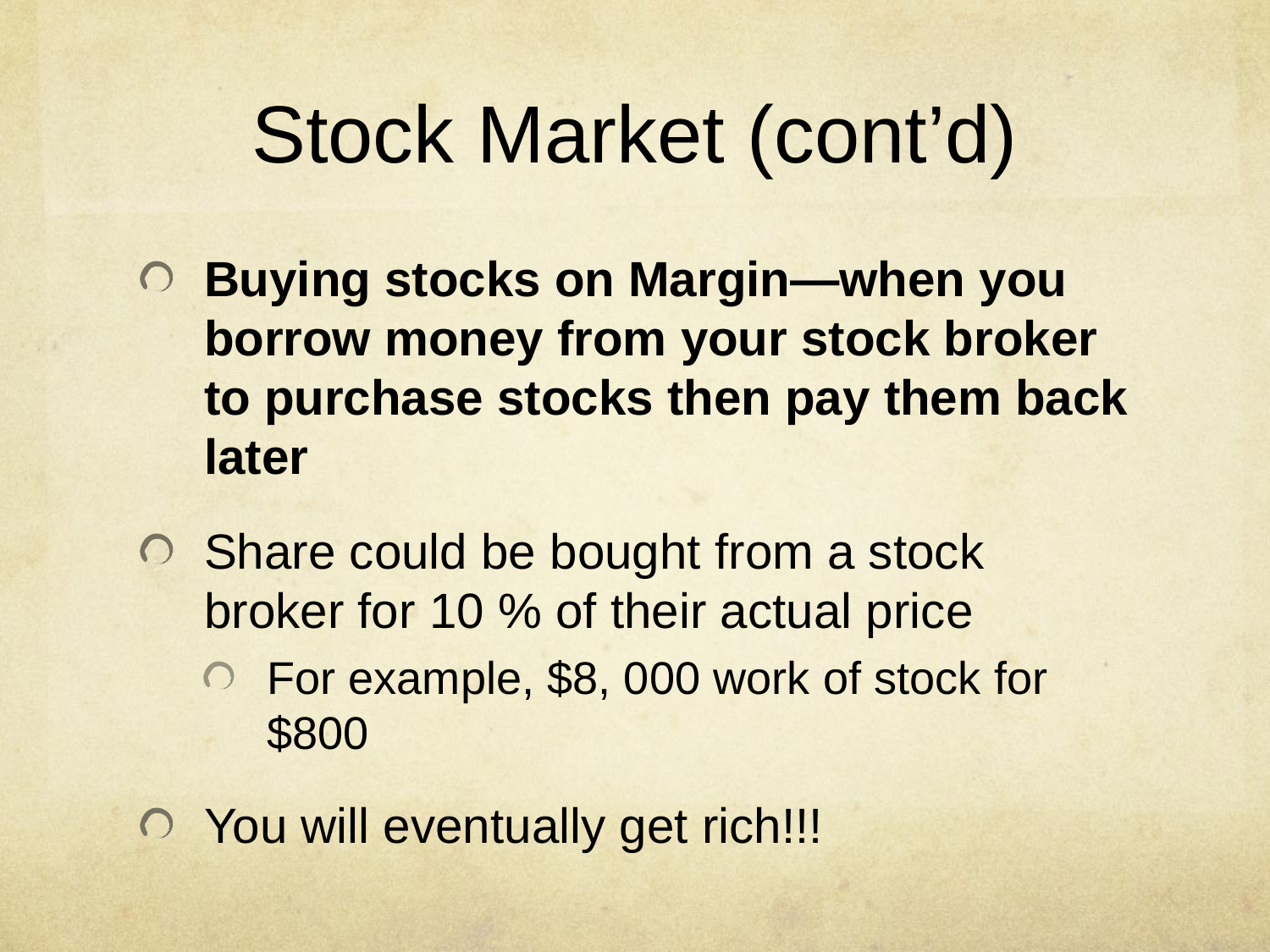

# Stock Market (cont’d)
Buying stocks on Margin—when you borrow money from your stock broker to purchase stocks then pay them back later
Share could be bought from a stock broker for 10 % of their actual price
For example, $8, 000 work of stock for $800
You will eventually get rich!!!